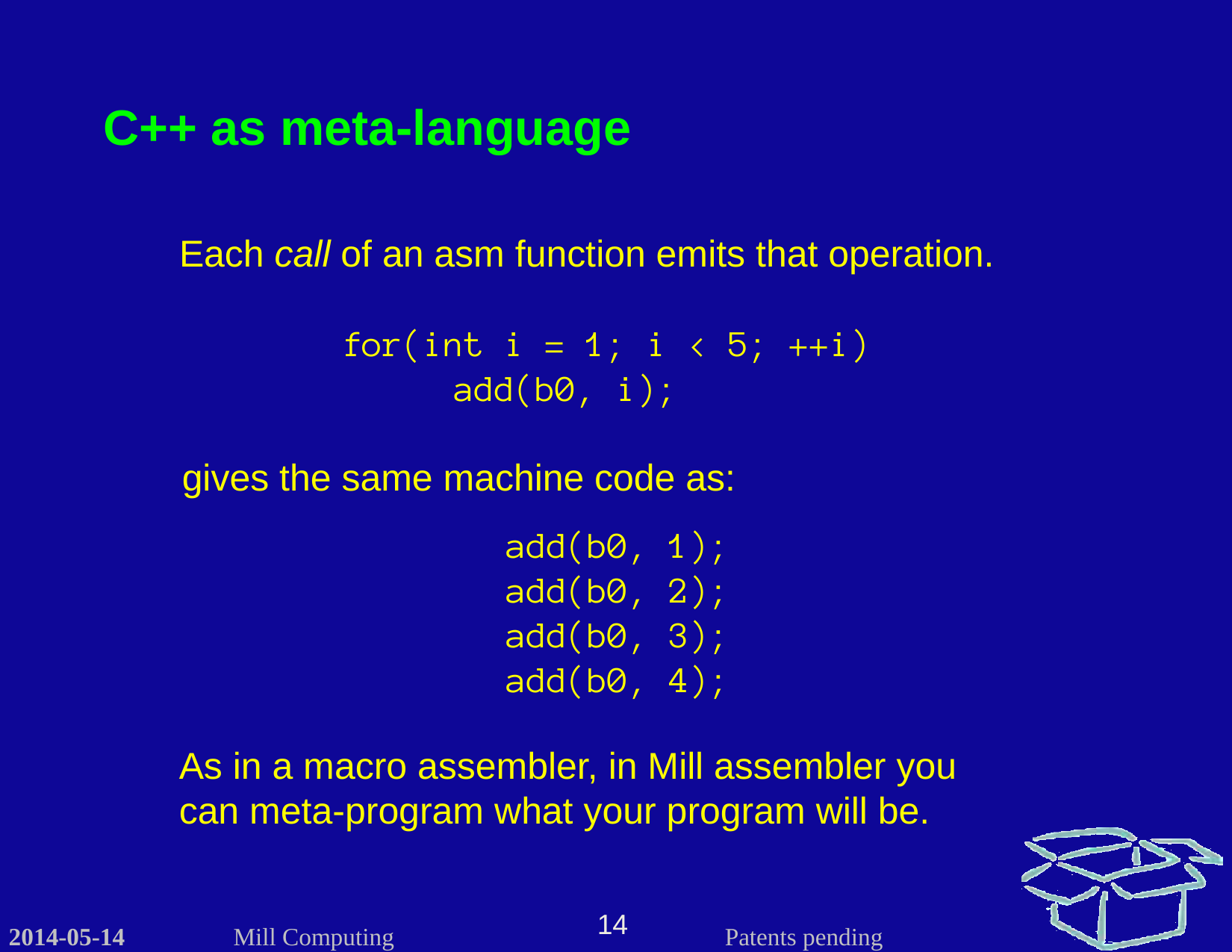

C++ as meta-language
Each call of an asm function emits that operation.
for(int i = 1; i < 5; ++i)
	add(b0, i);
gives the same machine code as:
add(b0, 1);
add(b0, 2);
add(b0, 3);
add(b0, 4);
As in a macro assembler, in Mill assembler you can meta-program what your program will be.